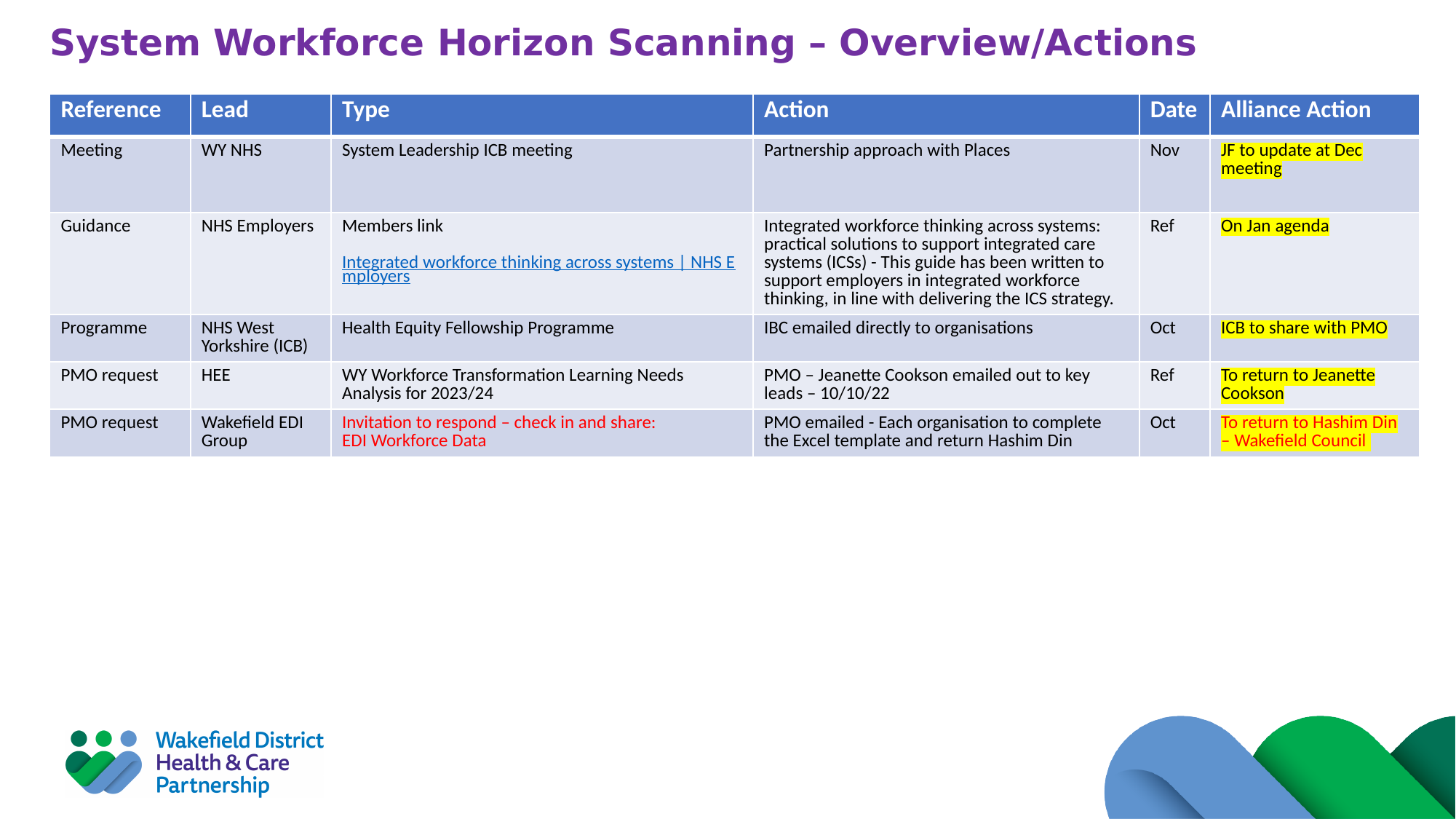

# System Workforce Horizon Scanning – Overview/Actions
| Reference | Lead | Type | Action | Date | Alliance Action |
| --- | --- | --- | --- | --- | --- |
| Meeting | WY NHS | System Leadership ICB meeting | Partnership approach with Places | Nov | JF to update at Dec meeting |
| Guidance | NHS Employers | Members link Integrated workforce thinking across systems | NHS Employers | Integrated workforce thinking across systems: practical solutions to support integrated care systems (ICSs) - This guide has been written to support employers in integrated workforce thinking, in line with delivering the ICS strategy. | Ref | On Jan agenda |
| Programme | NHS West Yorkshire (ICB) | Health Equity Fellowship Programme | IBC emailed directly to organisations | Oct | ICB to share with PMO |
| PMO request | HEE | WY Workforce Transformation Learning Needs Analysis for 2023/24 | PMO – Jeanette Cookson emailed out to key leads – 10/10/22 | Ref | To return to Jeanette Cookson |
| PMO request | Wakefield EDI Group | Invitation to respond – check in and share: EDI Workforce Data | PMO emailed - Each organisation to complete the Excel template and return Hashim Din | Oct | To return to Hashim Din – Wakefield Council |